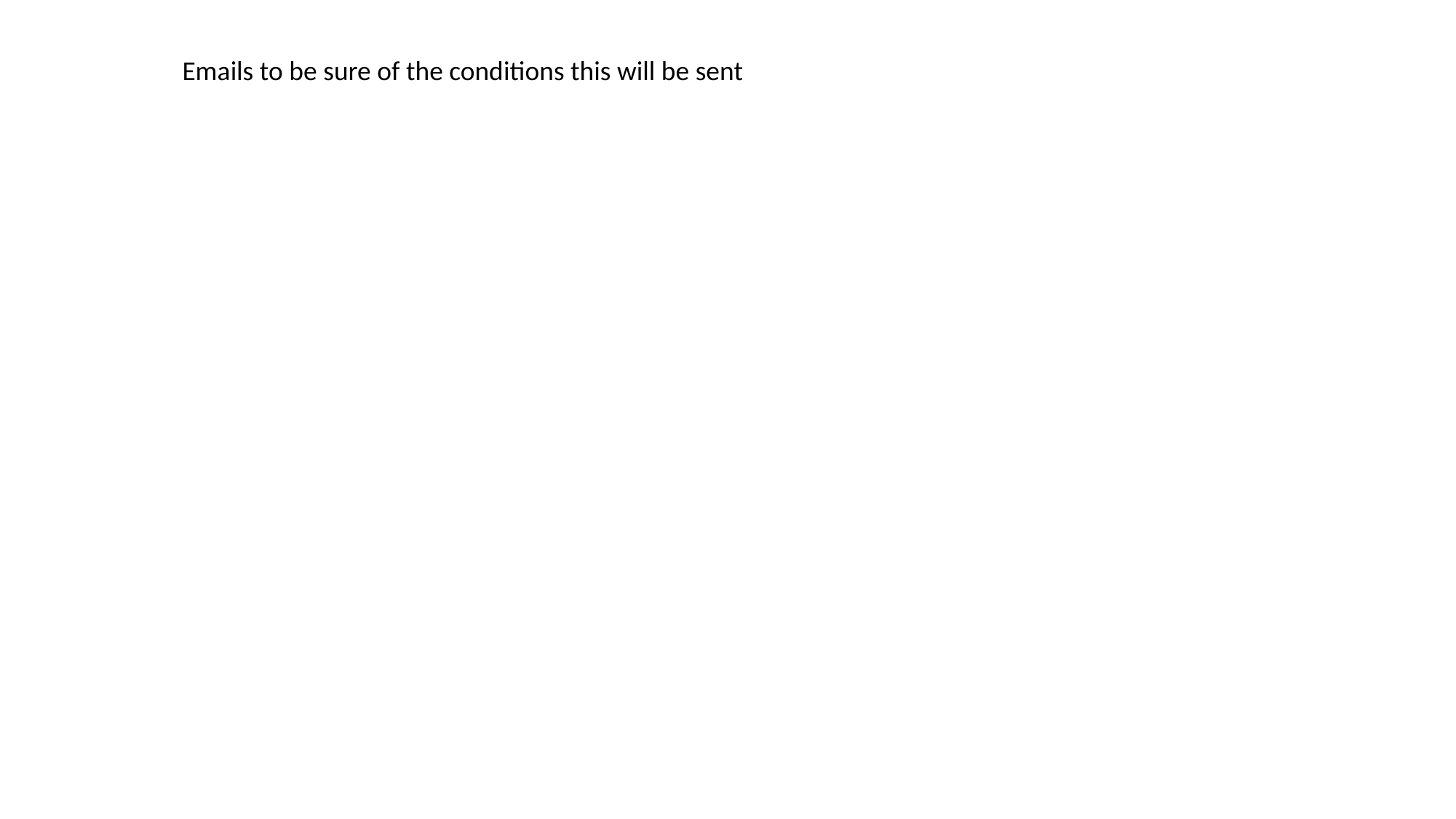

Emails to be sure of the conditions this will be sent